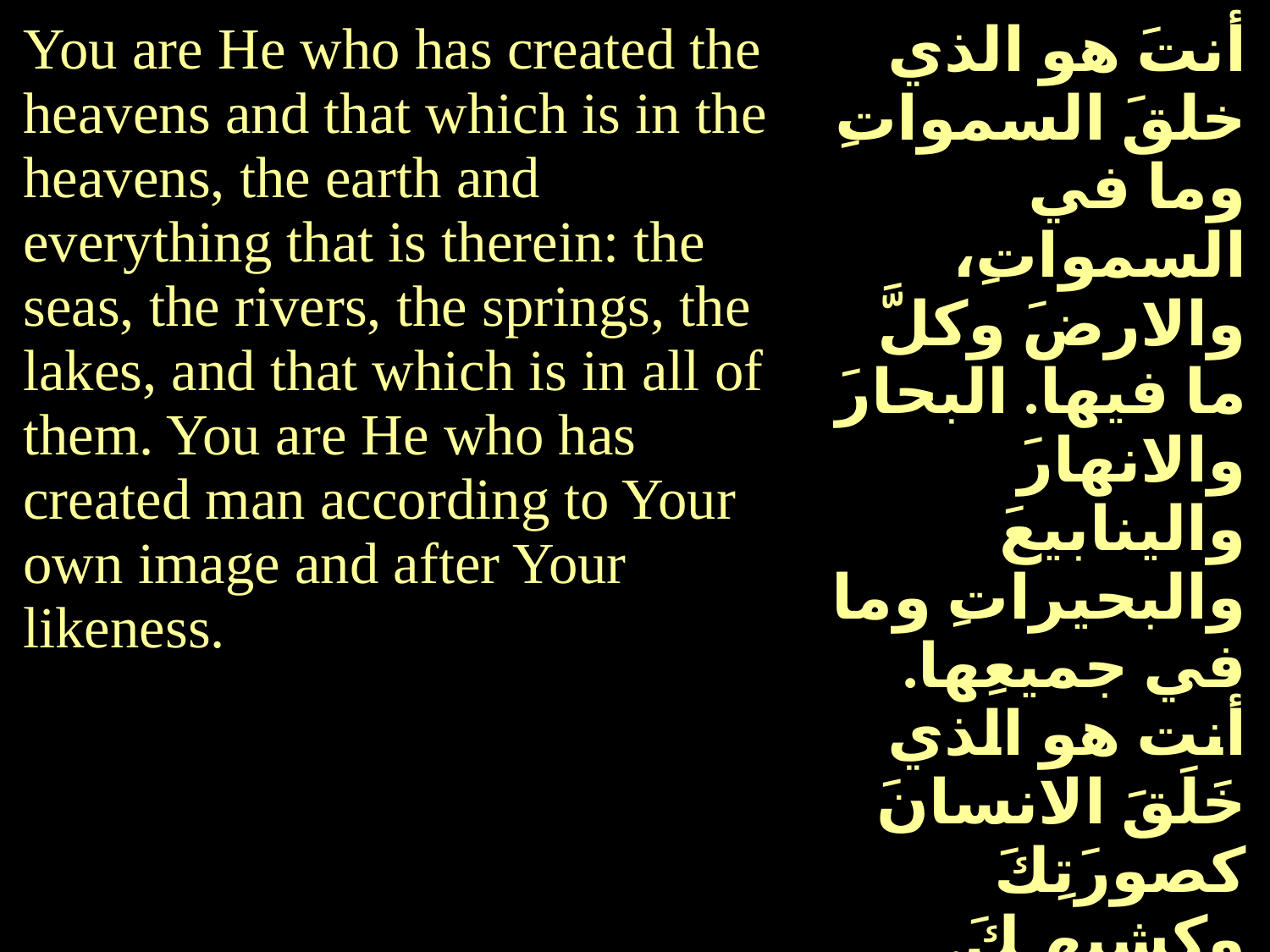

| You are He who has created the heavens and that which is in the heavens, the earth and everything that is therein: the seas, the rivers, the springs, the lakes, and that which is in all of them. You are He who has created man according to Your own image and after Your likeness. | أنتَ هو الذي خلقَ السمواتِ وما في السمواتِ، والارضَ وكلَّ ما فيها. البحارَ والانهارَ والينابيعَ والبحيراتِ وما في جميعِها. أنت هو الذي خَلَقَ الانسانَ كصورَتِكَ وكشبهـِكَ. |
| --- | --- |